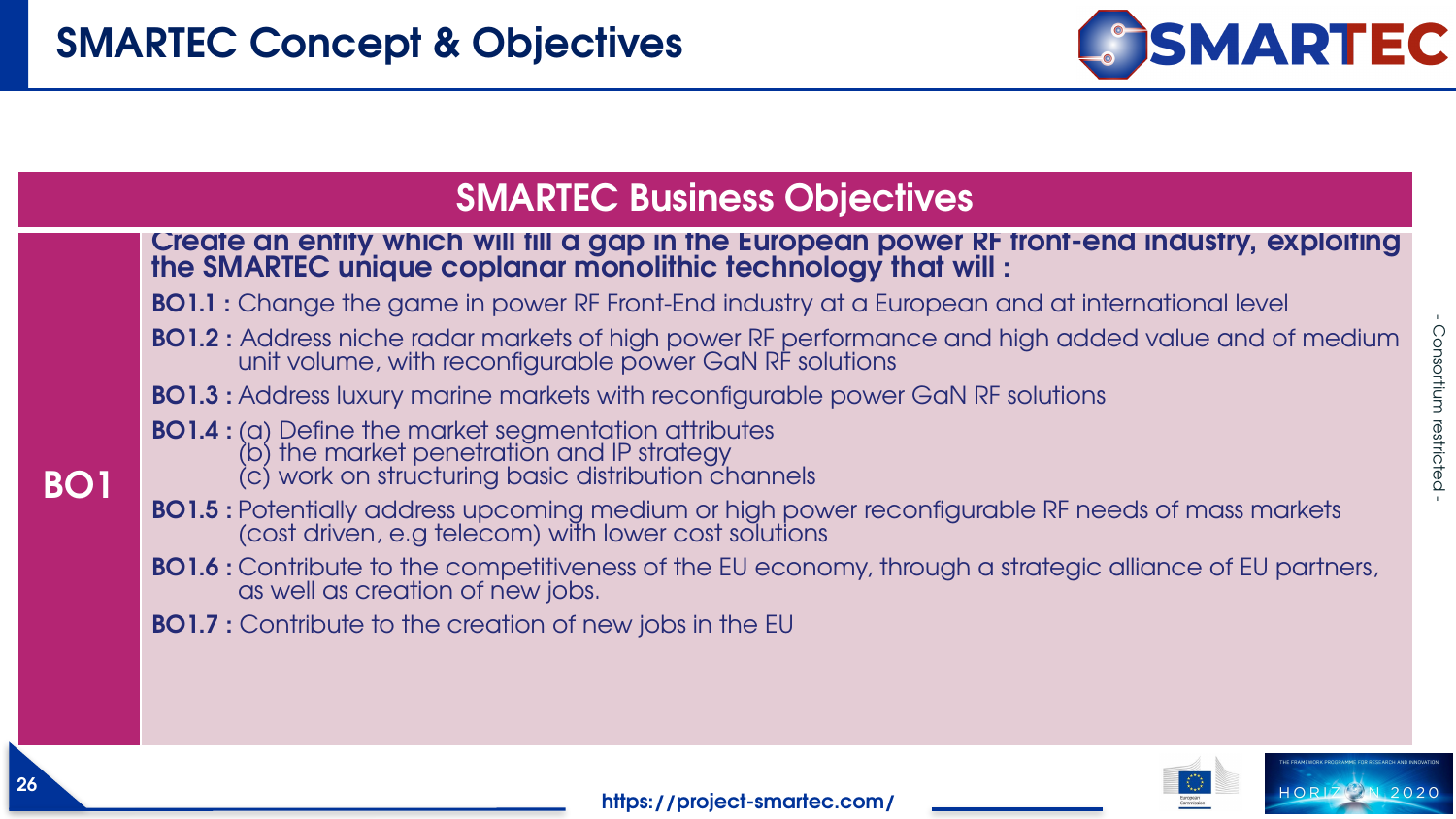

# SMARTEC Concept & Objectives
| SMARTEC Business Objectives |  |
| --- | --- |
| BO1 | Create an entity which will fill a gap in the European power RF front-end industry, exploiting the SMARTEC unique coplanar monolithic technology that will : BO1.1 : Change the game in power RF Front-End industry at a European and at international level BO1.2 : Address niche radar markets of high power RF performance and high added value and of medium unit volume, with reconfigurable power GaN RF solutions BO1.3 : Address luxury marine markets with reconfigurable power GaN RF solutions BO1.4 : (a) Define the market segmentation attributes (b) the market penetration and IP strategy (c) work on structuring basic distribution channels BO1.5 : Potentially address upcoming medium or high power reconfigurable RF needs of mass markets (cost driven, e.g telecom) with lower cost solutions BO1.6 : Contribute to the competitiveness of the EU economy, through a strategic alliance of EU partners, as well as creation of new jobs. BO1.7 : Contribute to the creation of new jobs in the EU |